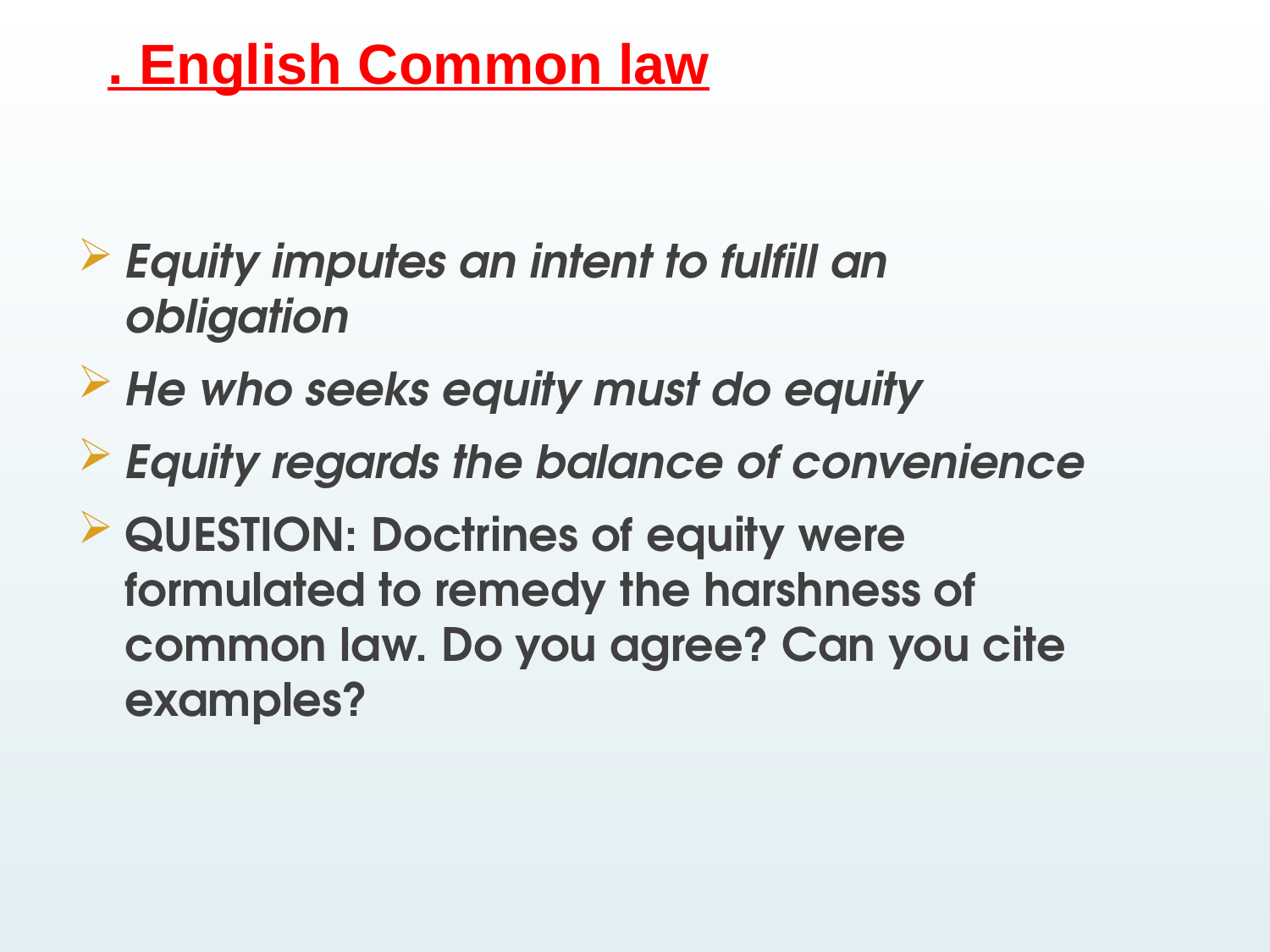

# 1. English Common law
Equity imputes an intent to fulfill an obligation
He who seeks equity must do equity
Equity regards the balance of convenience
QUESTION: Doctrines of equity were formulated to remedy the harshness of common law. Do you agree? Can you cite examples?